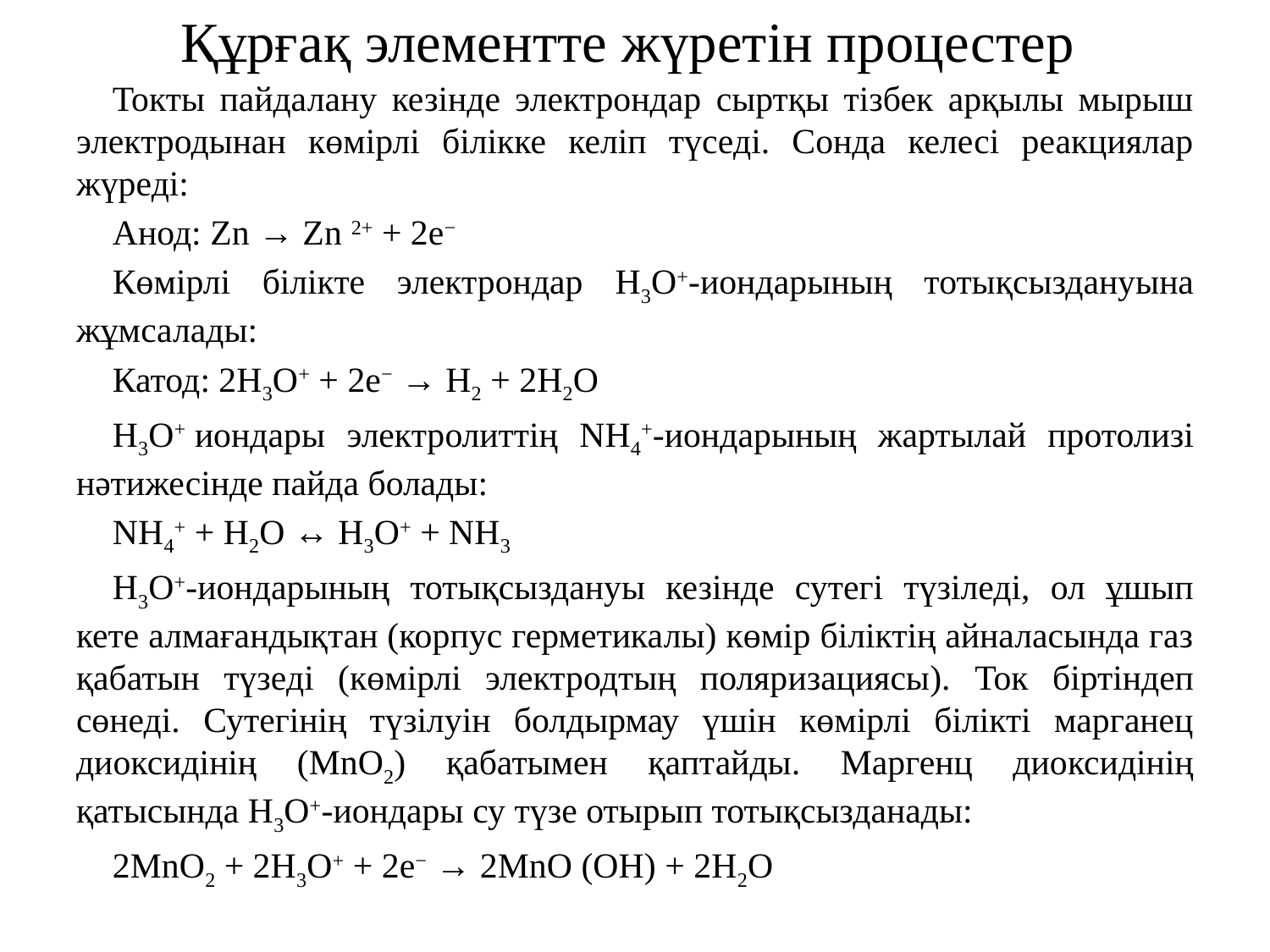

# Құрғақ элементте жүретін процестер
Токты пайдалану кезінде электрондар сыртқы тізбек арқылы мырыш электродынан көмірлі білікке келіп түседі. Сонда келесі реакциялар жүреді:
Анод: Zn → Zn 2+ + 2e−
Көмірлі білікте электрондар H3O+-иондарының тотықсыздануына жұмсалады:
Катод: 2H3O+ + 2e− → H2 + 2H2O
H3O+ иондары электролиттің NH4+-иондарының жартылай протолизі нәтижесінде пайда болады:
NH4+ + H2O ↔ H3O+ + NH3
H3O+-иондарының тотықсыздануы кезінде сутегі түзіледі, ол ұшып кете алмағандықтан (корпус герметикалы) көмір біліктің айналасында газ қабатын түзеді (көмірлі электродтың поляризациясы). Ток біртіндеп сөнеді. Сутегінің түзілуін болдырмау үшін көмірлі білікті марганец диоксидінің (MnO2) қабатымен қаптайды. Маргенц диоксидінің қатысында H3O+-иондары су түзе отырып тотықсызданады:
2MnO2 + 2H3O+ + 2e− → 2MnO (OH) + 2H2O